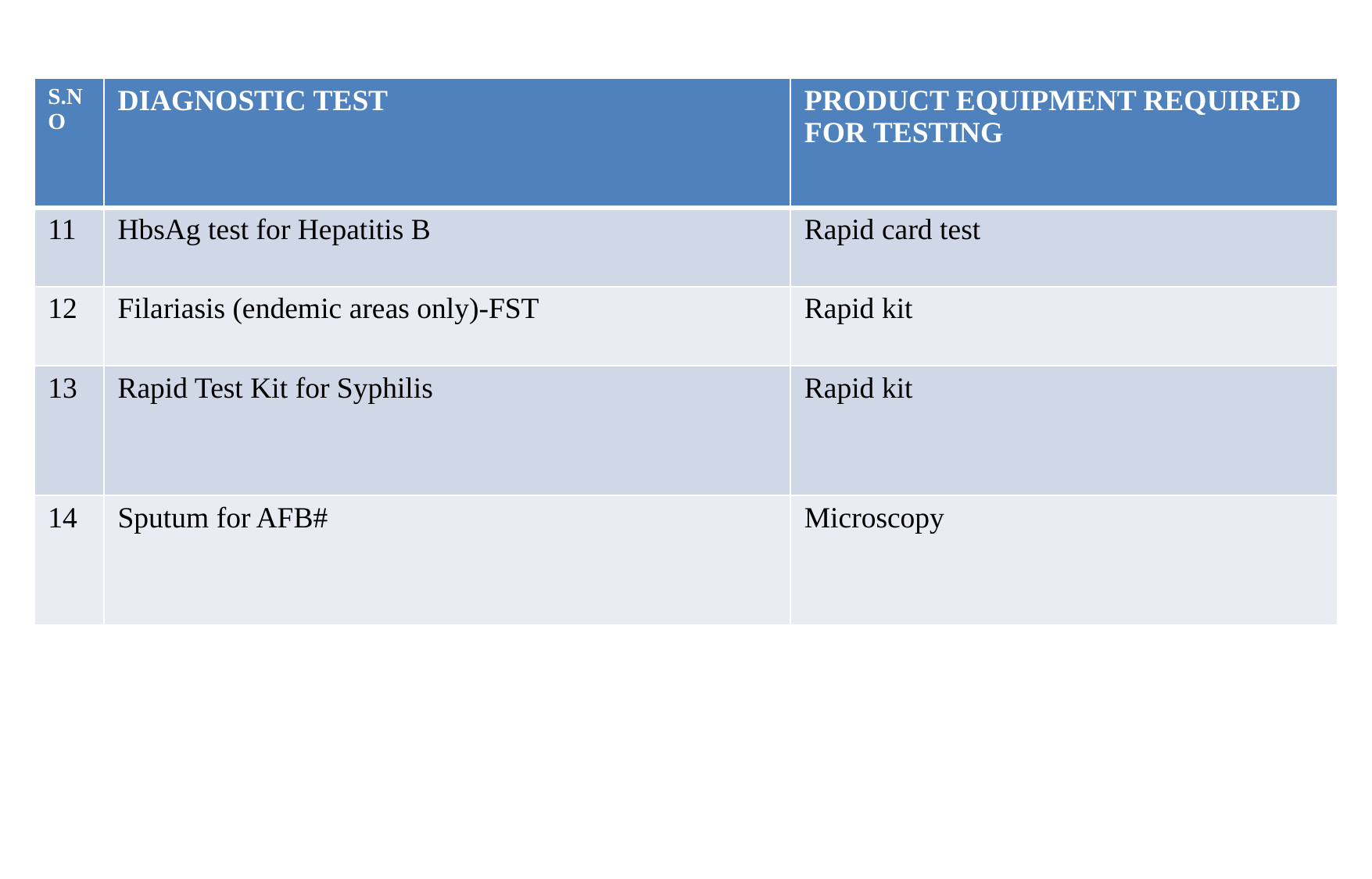

| S.NO | DIAGNOSTIC TEST | PRODUCT EQUIPMENT REQUIRED FOR TESTING |
| --- | --- | --- |
| 11 | HbsAg test for Hepatitis B | Rapid card test |
| 12 | Filariasis (endemic areas only)-FST | Rapid kit |
| 13 | Rapid Test Kit for Syphilis | Rapid kit |
| 14 | Sputum for AFB# | Microscopy |